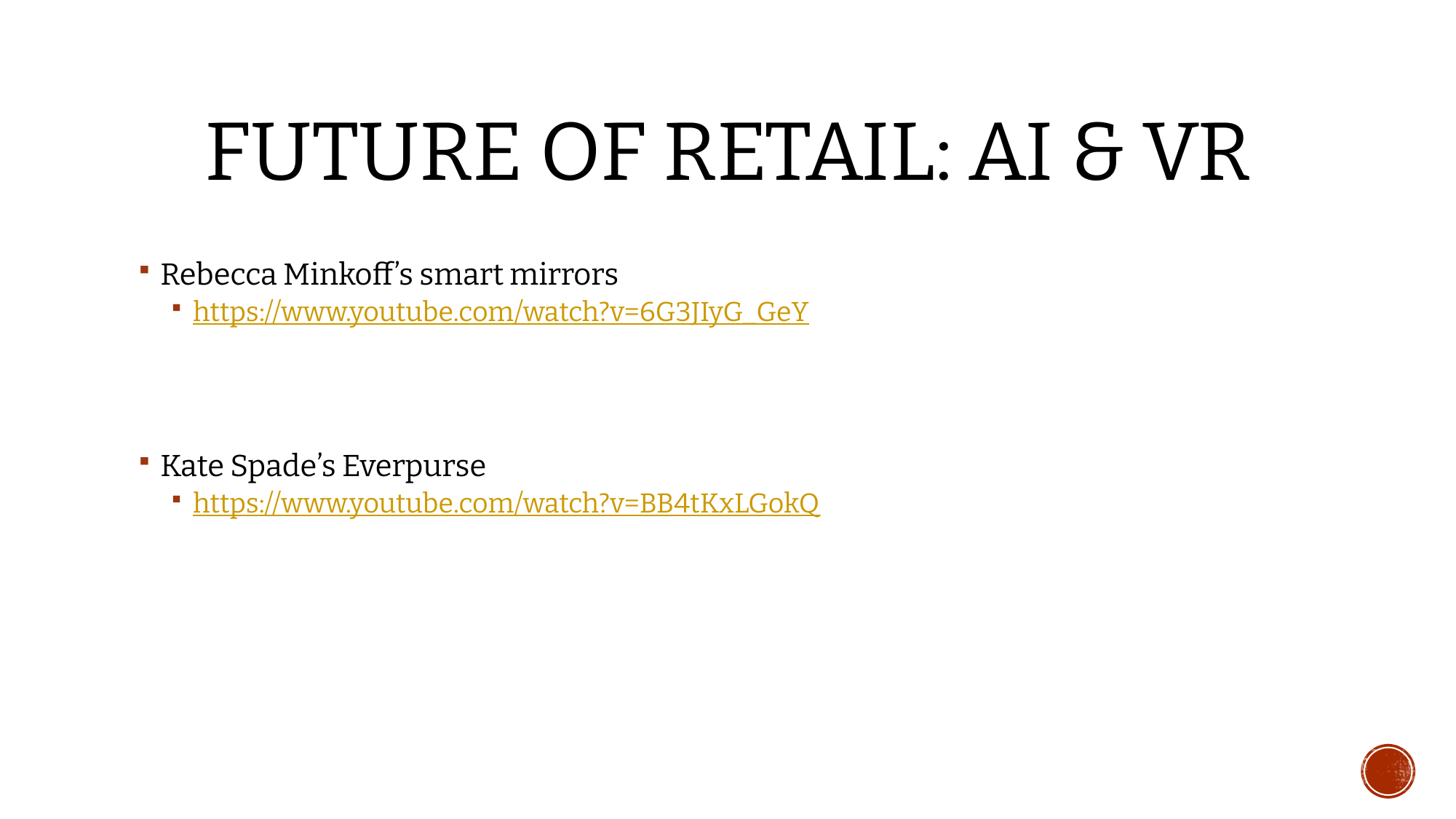

# Future of retail: AI & VR
Rebecca Minkoff’s smart mirrors
https://www.youtube.com/watch?v=6G3JIyG_GeY

Kate Spade’s Everpurse
https://www.youtube.com/watch?v=BB4tKxLGokQ